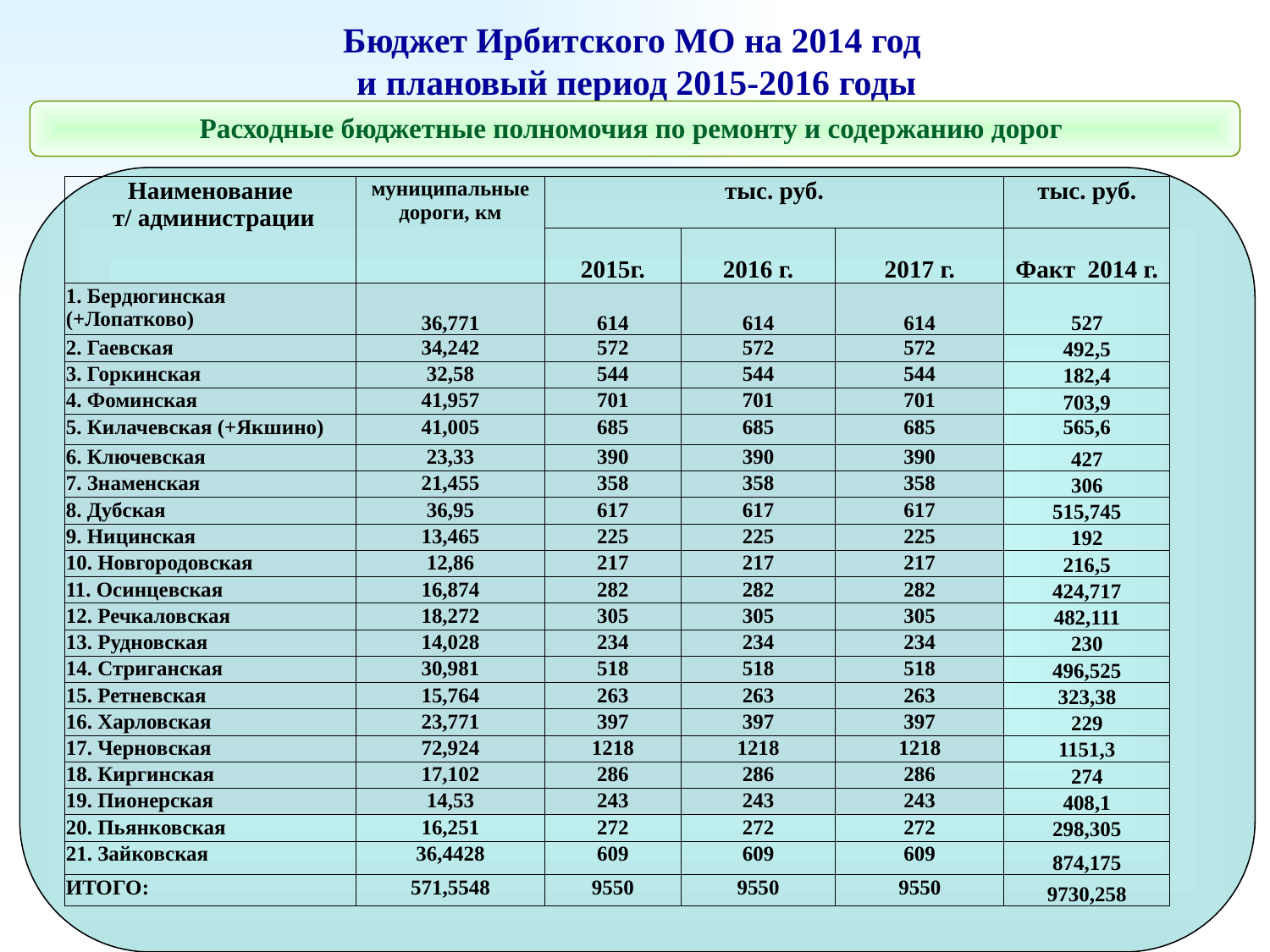

Бюджет Ирбитского МО на 2014 год
и плановый период 2015-2016 годы
Расходные бюджетные полномочия по ремонту и содержанию дорог

| Наименование т/ администрации | муниципальные дороги, км | тыс. руб. |  |  | тыс. руб. |
| --- | --- | --- | --- | --- | --- |
|  |  | 2015г. | 2016 г. | 2017 г. | Факт 2014 г. |
| 1. Бердюгинская (+Лопатково) | 36,771 | 614 | 614 | 614 | 527 |
| 2. Гаевская | 34,242 | 572 | 572 | 572 | 492,5 |
| 3. Горкинская | 32,58 | 544 | 544 | 544 | 182,4 |
| 4. Фоминская | 41,957 | 701 | 701 | 701 | 703,9 |
| 5. Килачевская (+Якшино) | 41,005 | 685 | 685 | 685 | 565,6 |
| 6. Ключевская | 23,33 | 390 | 390 | 390 | 427 |
| 7. Знаменская | 21,455 | 358 | 358 | 358 | 306 |
| 8. Дубская | 36,95 | 617 | 617 | 617 | 515,745 |
| 9. Ницинская | 13,465 | 225 | 225 | 225 | 192 |
| 10. Новгородовская | 12,86 | 217 | 217 | 217 | 216,5 |
| 11. Осинцевская | 16,874 | 282 | 282 | 282 | 424,717 |
| 12. Речкаловская | 18,272 | 305 | 305 | 305 | 482,111 |
| 13. Рудновская | 14,028 | 234 | 234 | 234 | 230 |
| 14. Стриганская | 30,981 | 518 | 518 | 518 | 496,525 |
| 15. Ретневская | 15,764 | 263 | 263 | 263 | 323,38 |
| 16. Харловская | 23,771 | 397 | 397 | 397 | 229 |
| 17. Черновская | 72,924 | 1218 | 1218 | 1218 | 1151,3 |
| 18. Киргинская | 17,102 | 286 | 286 | 286 | 274 |
| 19. Пионерская | 14,53 | 243 | 243 | 243 | 408,1 |
| 20. Пьянковская | 16,251 | 272 | 272 | 272 | 298,305 |
| 21. Зайковская | 36,4428 | 609 | 609 | 609 | 874,175 |
| ИТОГО: | 571,5548 | 9550 | 9550 | 9550 | 9730,258 |